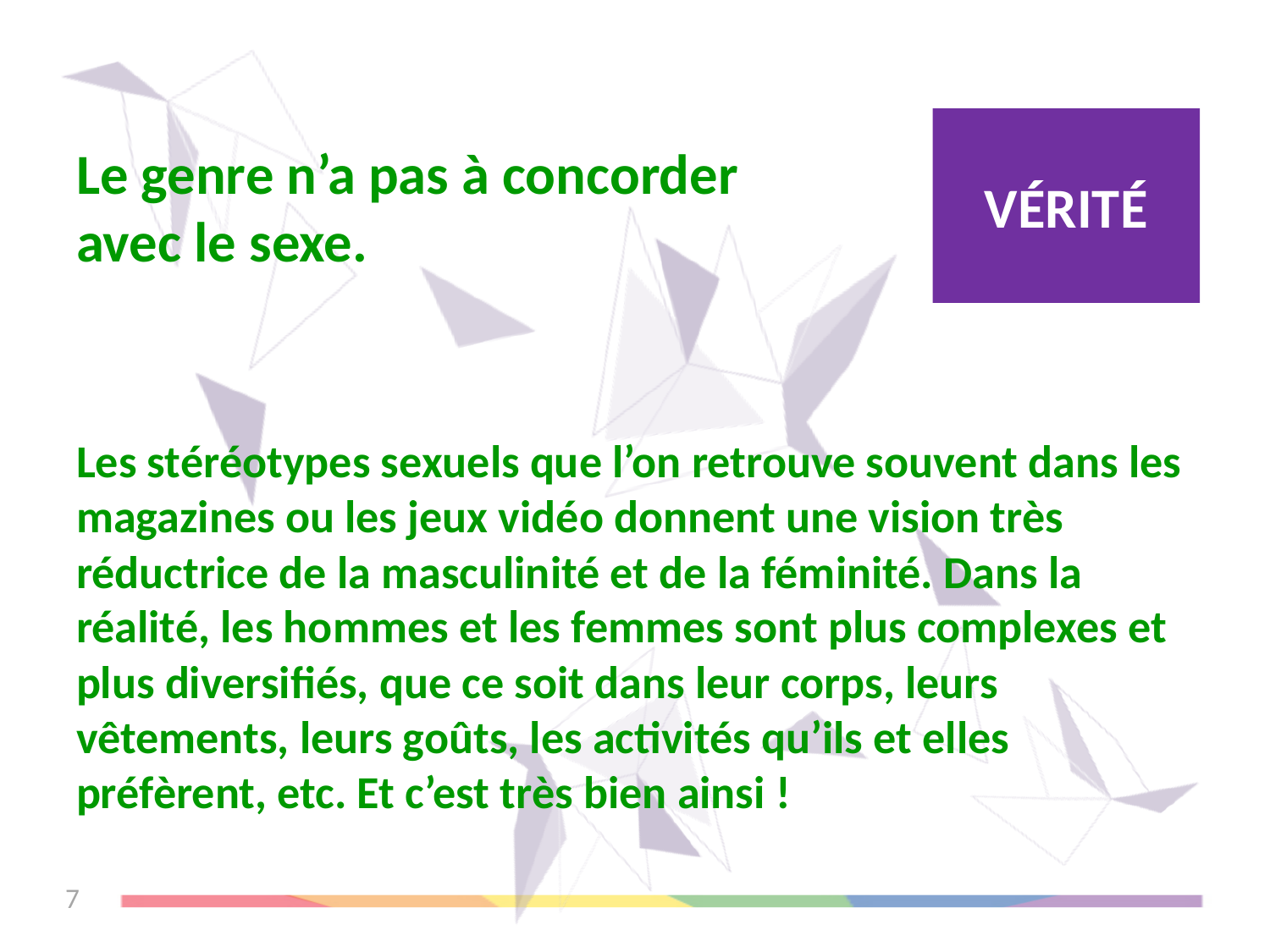

Le genre n’a pas à concorder avec le sexe.
VÉRITÉ
Les stéréotypes sexuels que l’on retrouve souvent dans les magazines ou les jeux vidéo donnent une vision très réductrice de la masculinité et de la féminité. Dans la réalité, les hommes et les femmes sont plus complexes et plus diversifiés, que ce soit dans leur corps, leurs vêtements, leurs goûts, les activités qu’ils et elles préfèrent, etc. Et c’est très bien ainsi !